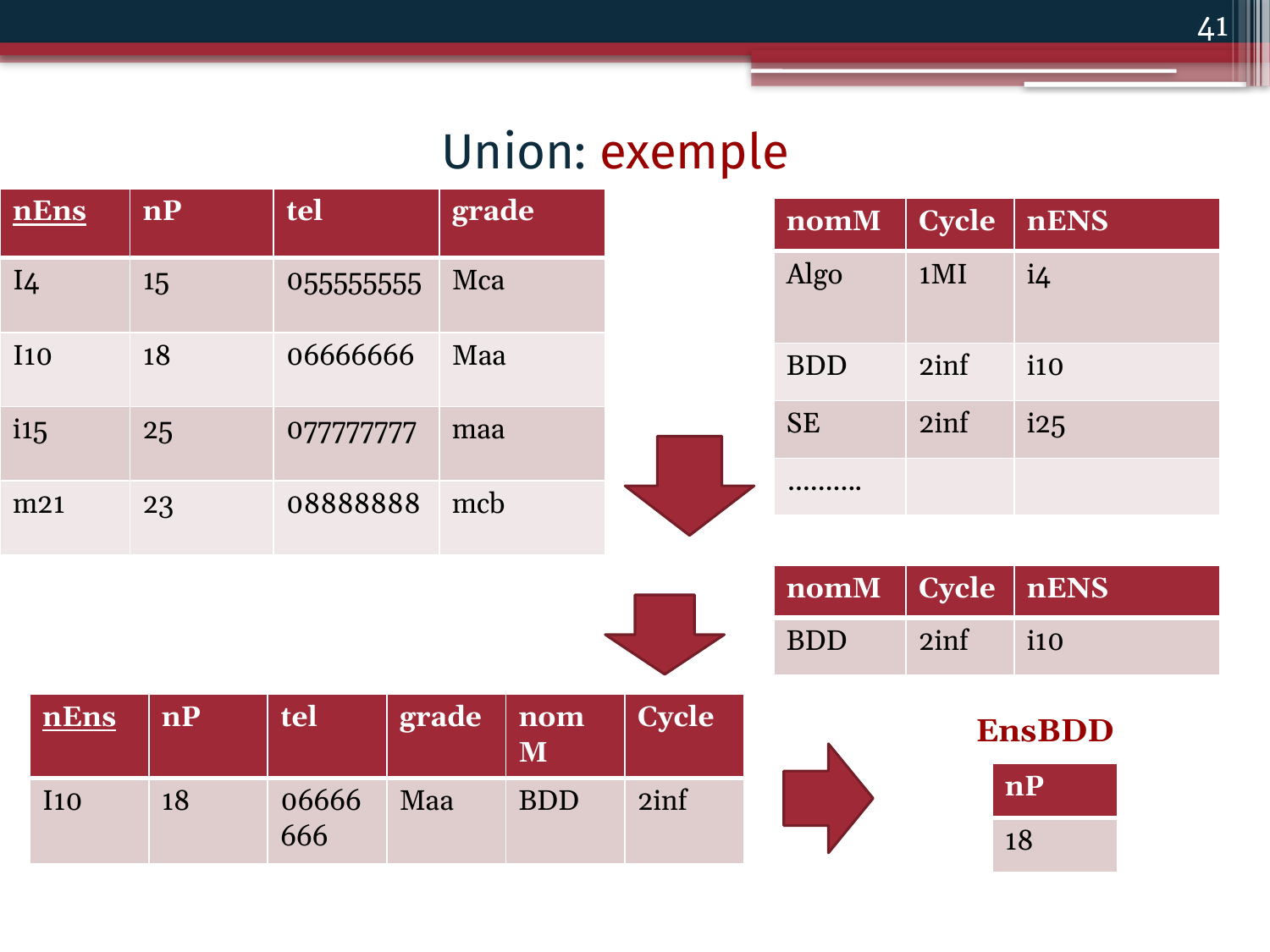

41
# Union: exemple
| nEns | nP | tel | grade |
| --- | --- | --- | --- |
| I4 | 15 | 055555555 | Mca |
| I10 | 18 | 06666666 | Maa |
| i15 | 25 | 077777777 | maa |
| m21 | 23 | 08888888 | mcb |
| nomM | Cycle | nENS |
| --- | --- | --- |
| Algo | 1MI | i4 |
| BDD | 2inf | i10 |
| SE | 2inf | i25 |
| ………. |  |  |

| nomM | Cycle | nENS |
| --- | --- | --- |
| BDD | 2inf | i10 |

| nEns | nP | tel | grade | nomM | Cycle |
| --- | --- | --- | --- | --- | --- |
| I10 | 18 | 06666666 | Maa | BDD | 2inf |
EnsBDD

| nP |
| --- |
| 18 |